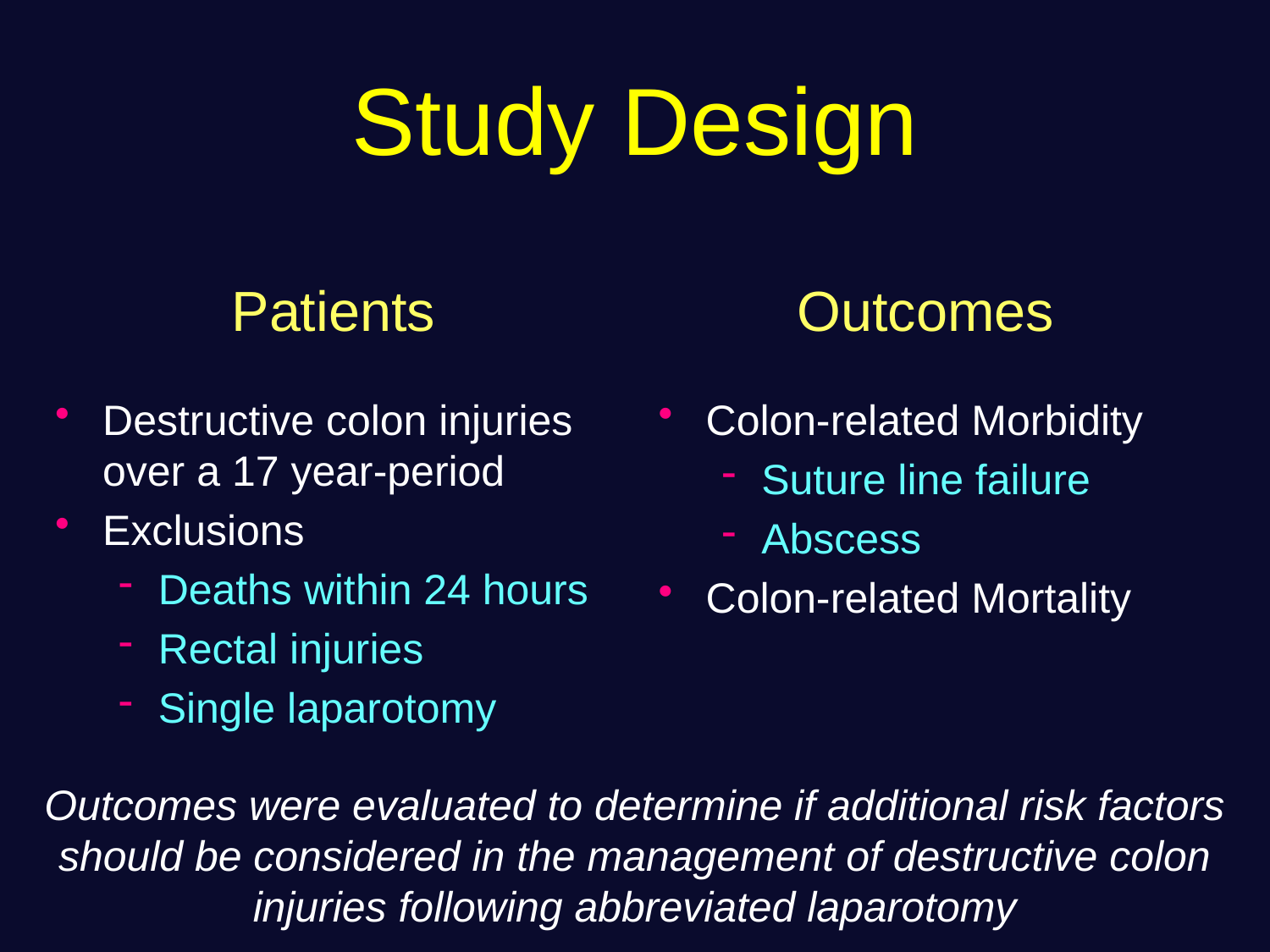

# Study Design
Patients
Outcomes
Destructive colon injuries over a 17 year-period
Exclusions
Deaths within 24 hours
Rectal injuries
Single laparotomy

Colon-related Morbidity
Suture line failure
Abscess
Colon-related Mortality

Outcomes were evaluated to determine if additional risk factors should be considered in the management of destructive colon injuries following abbreviated laparotomy